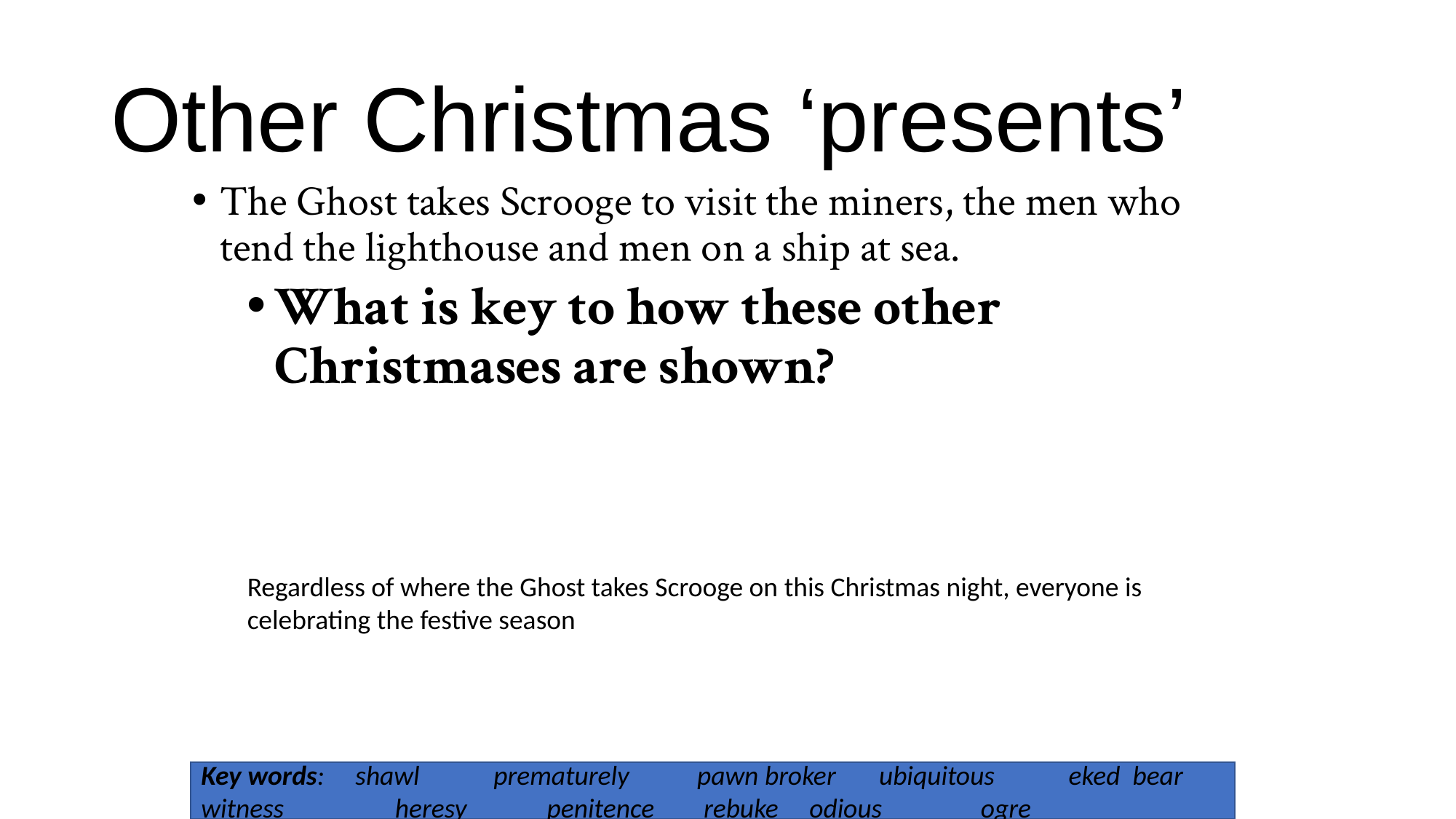

# Other Christmas ‘presents’
The Ghost takes Scrooge to visit the miners, the men who tend the lighthouse and men on a ship at sea.
What is key to how these other Christmases are shown?
Regardless of where the Ghost takes Scrooge on this Christmas night, everyone is celebrating the festive season
Key words:     shawl            prematurely           porn broker       ubiquitous            eeked  bear witness                  heresy             penitence        rebuke     odious                ogre
Key words:     shawl            prematurely           pawn broker       ubiquitous            eked  bear witness                  heresy             penitence        rebuke     odious                ogre